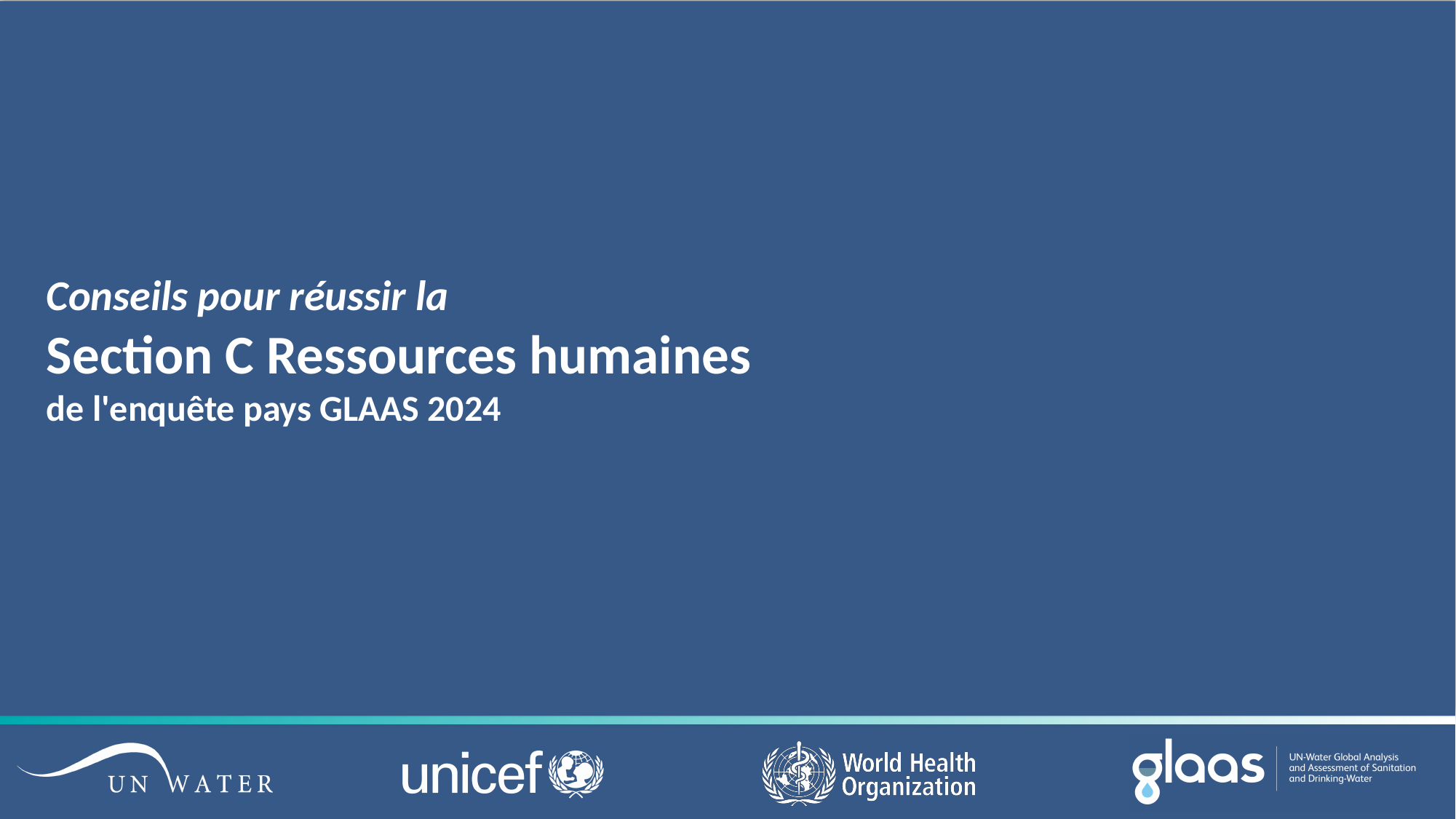

# Conseils pour réussir la Section C Ressources humaines de l'enquête pays GLAAS 2024